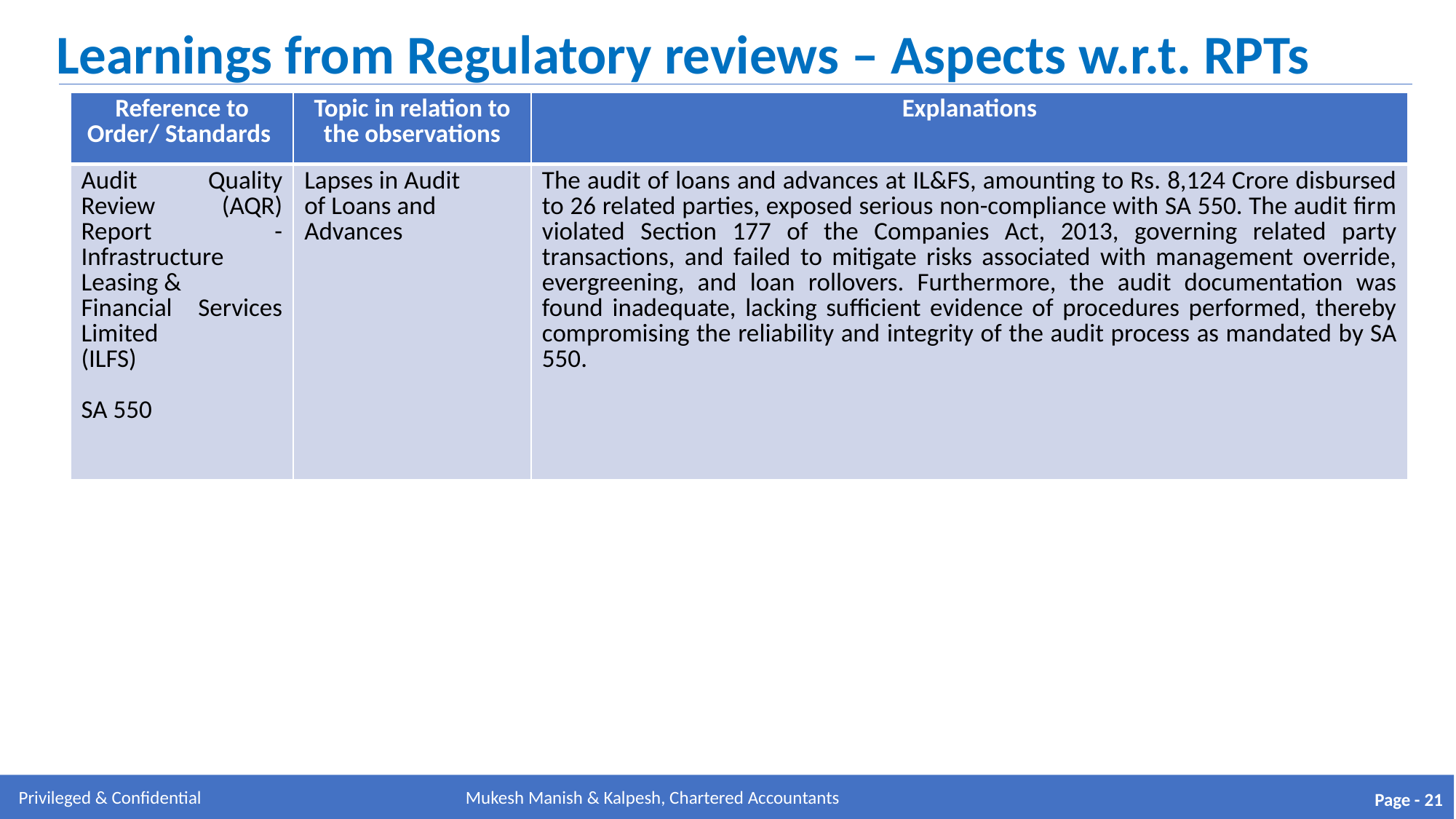

Learnings from Regulatory reviews – Aspects w.r.t. RPTs
| Reference to Order/ Standards | Topic in relation to the observations | Explanations |
| --- | --- | --- |
| Audit Quality Review (AQR) Report - Infrastructure Leasing & Financial Services Limited (ILFS) SA 550 | Lapses in Audit of Loans and Advances | The audit of loans and advances at IL&FS, amounting to Rs. 8,124 Crore disbursed to 26 related parties, exposed serious non-compliance with SA 550. The audit firm violated Section 177 of the Companies Act, 2013, governing related party transactions, and failed to mitigate risks associated with management override, evergreening, and loan rollovers. Furthermore, the audit documentation was found inadequate, lacking sufficient evidence of procedures performed, thereby compromising the reliability and integrity of the audit process as mandated by SA 550. |

Mukesh Manish & Kalpesh, Chartered Accountants
Page - 21
Mukesh Manish & Kalpesh, Chartered Accountants
Privileged & Confidential